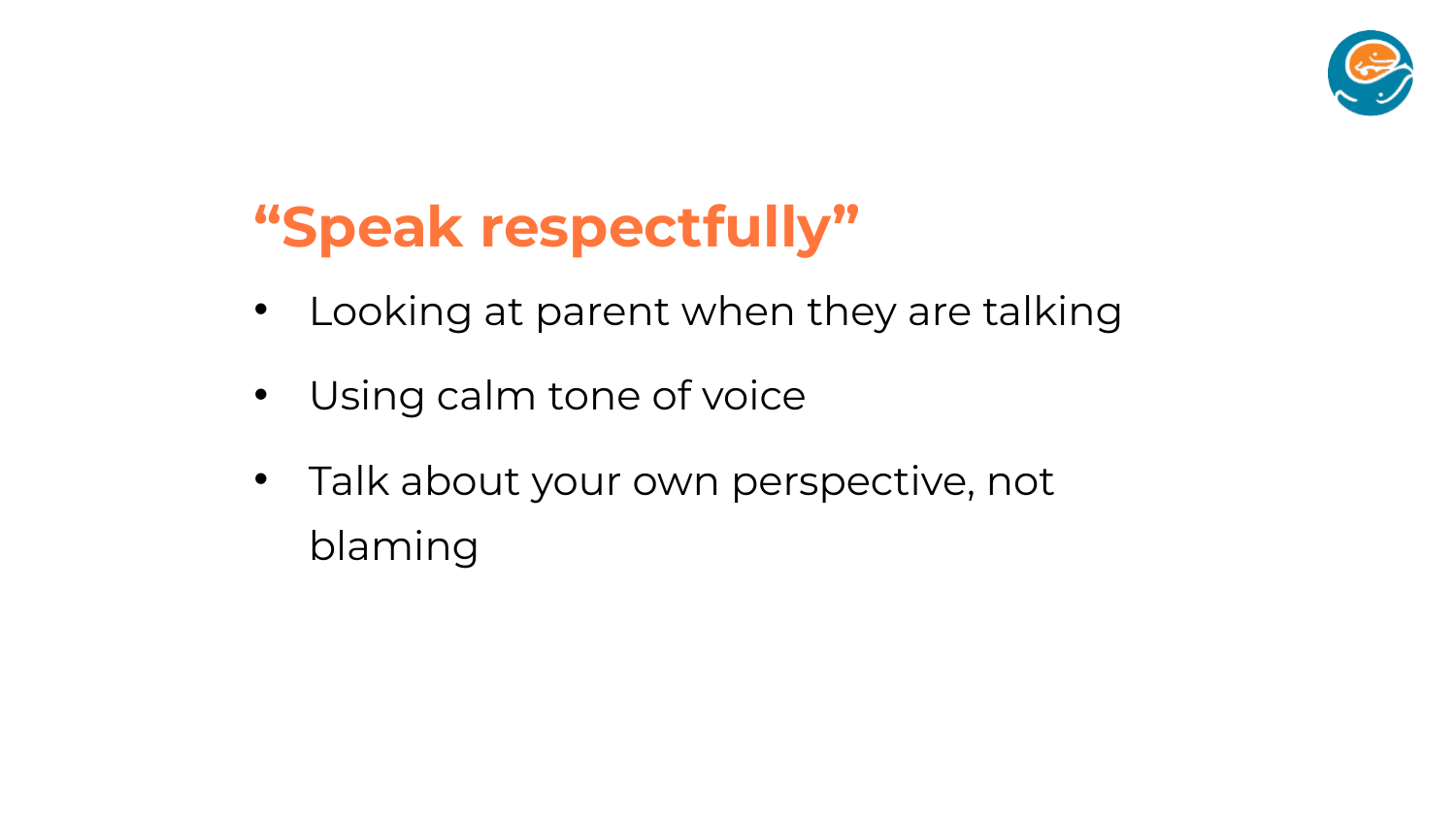

“Speak respectfully”

Looking at parent when they are talking
Using calm tone of voice
Talk about your own perspective, not blaming